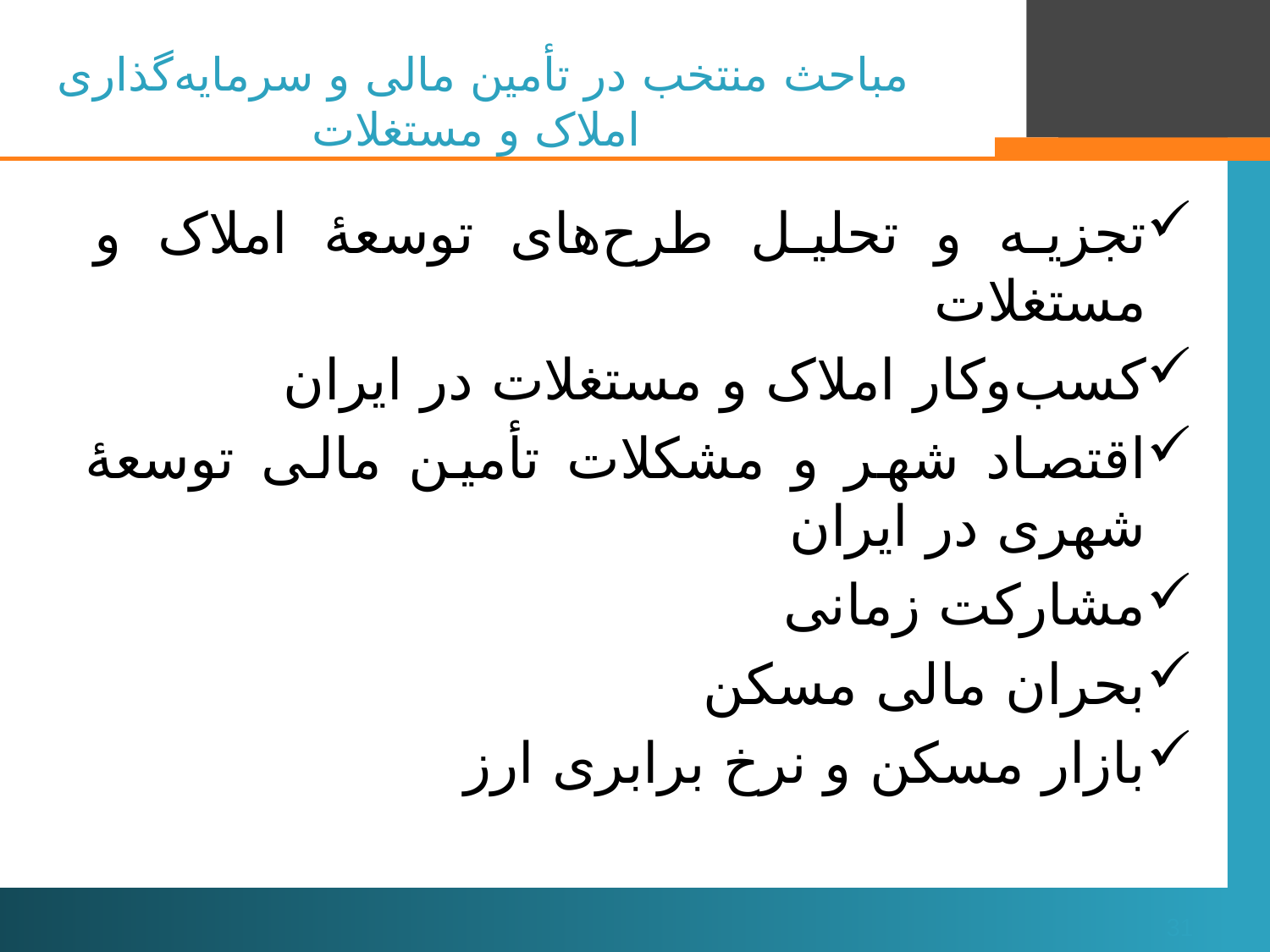

# مباحث منتخب در تأمین مالی و سرمایه‌گذاری  املاک و مستغلات
تجزیه و تحلیل طرح‌های توسعۀ املاک و مستغلات
کسب‌وکار املاک و مستغلات در ایران
اقتصاد شهر و مشکلات تأمین مالی توسعۀ شهری در ایران
مشارکت زمانی
بحران مالی مسکن
بازار مسکن و نرخ برابری ارز
31